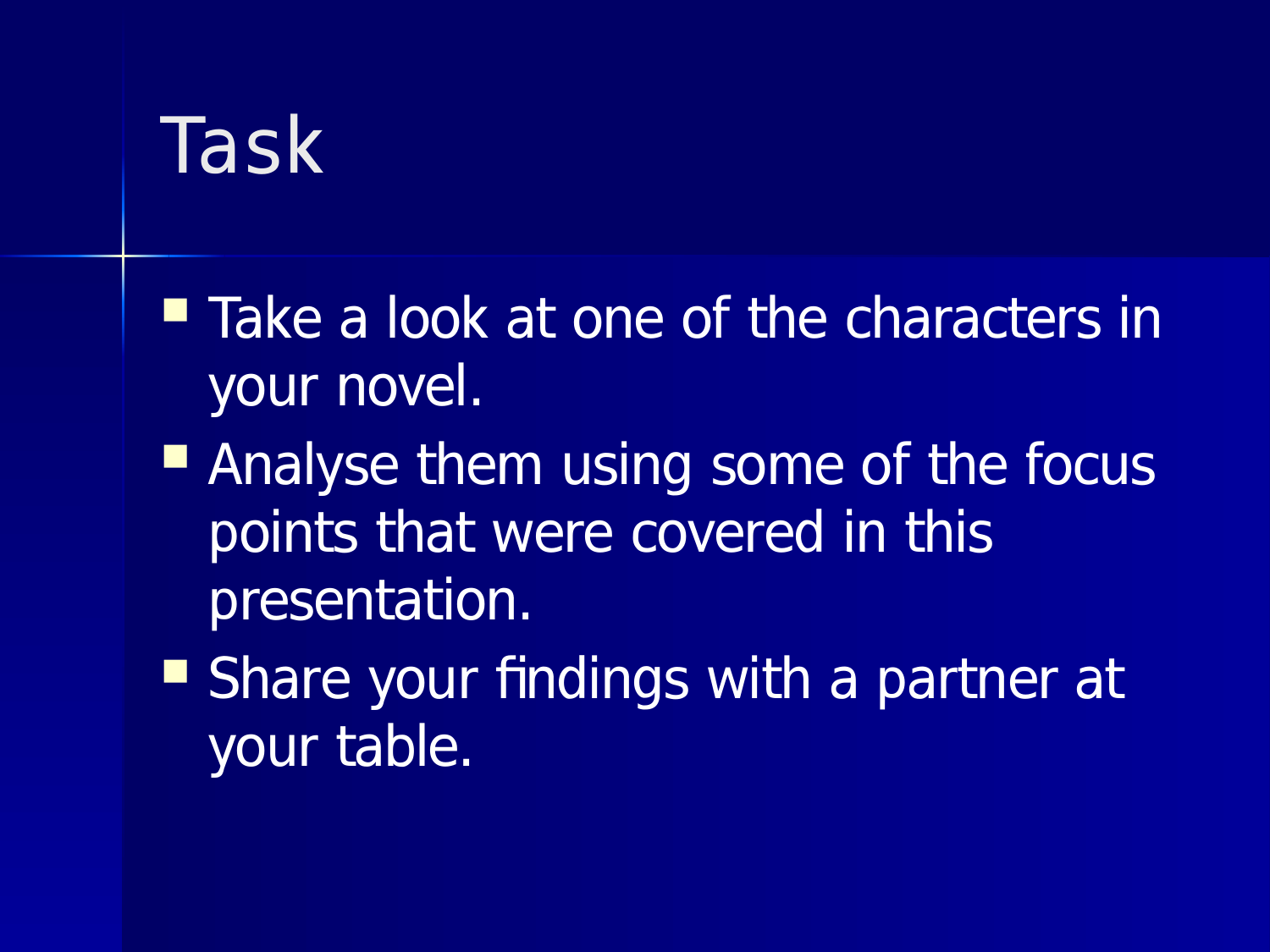

# Task
Take a look at one of the characters in your novel.
Analyse them using some of the focus points that were covered in this presentation.
Share your findings with a partner at your table.